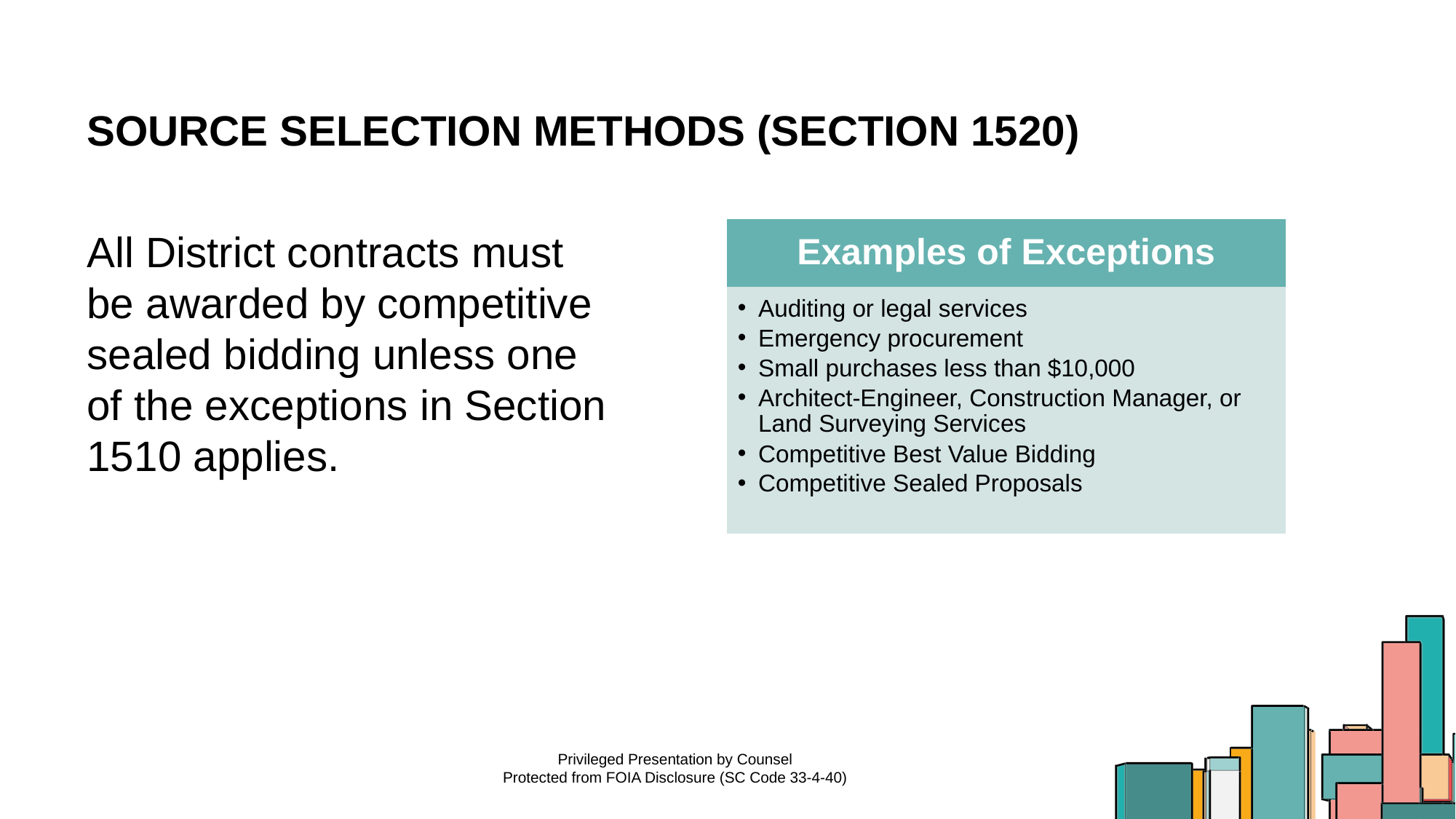

# Source Selection Methods (Section 1520)
All District contracts must be awarded by competitive sealed bidding unless one of the exceptions in Section 1510 applies.

Examples of Exceptions

Auditing or legal services
Emergency procurement
Small purchases less than $10,000
Architect-Engineer, Construction Manager, or Land Surveying Services
Competitive Best Value Bidding
Competitive Sealed Proposals

Privileged Presentation by Counsel
Protected from FOIA Disclosure (SC Code 33-4-40)